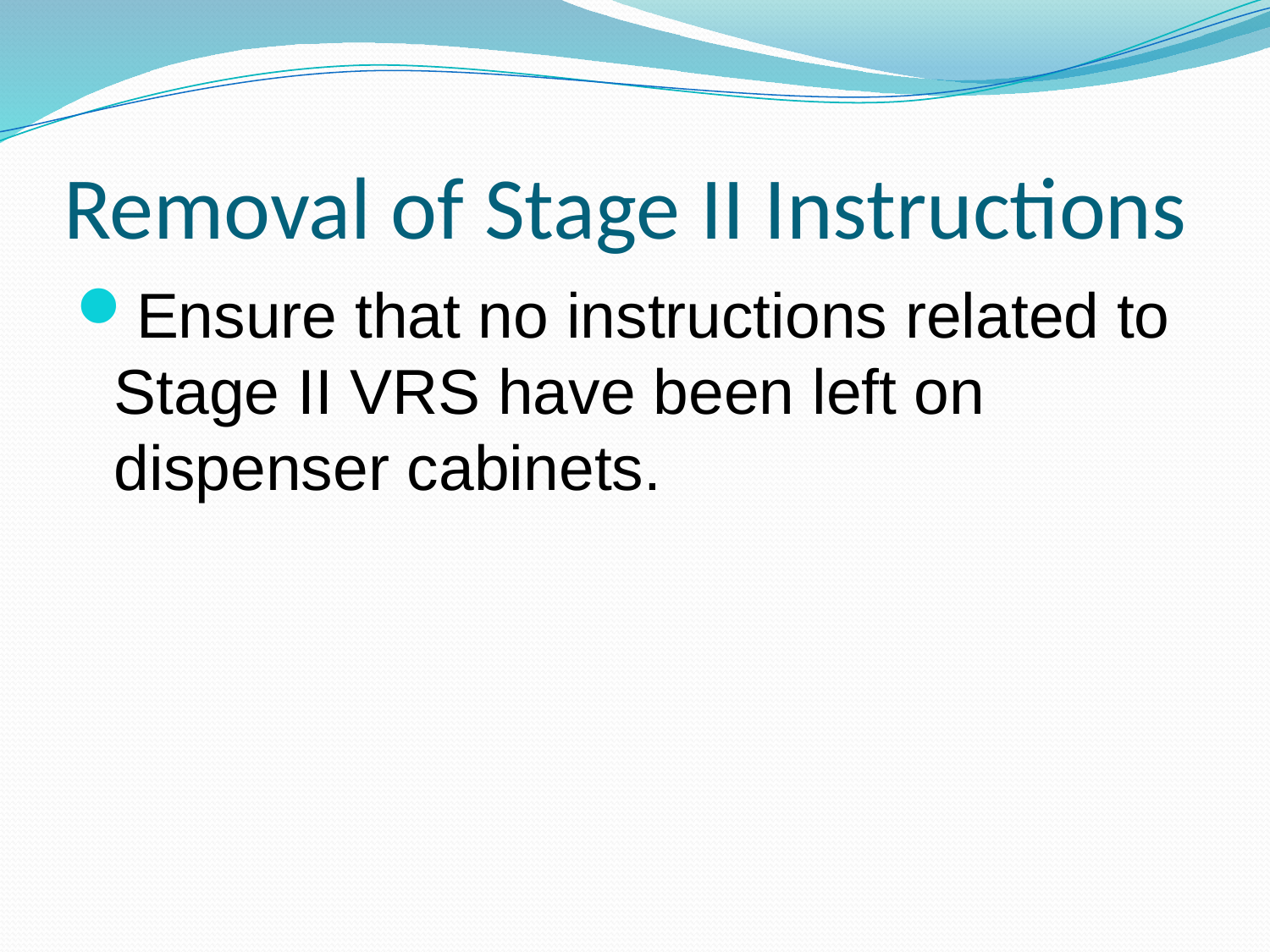

# Removal of Stage II Instructions
Ensure that no instructions related to Stage II VRS have been left on dispenser cabinets.